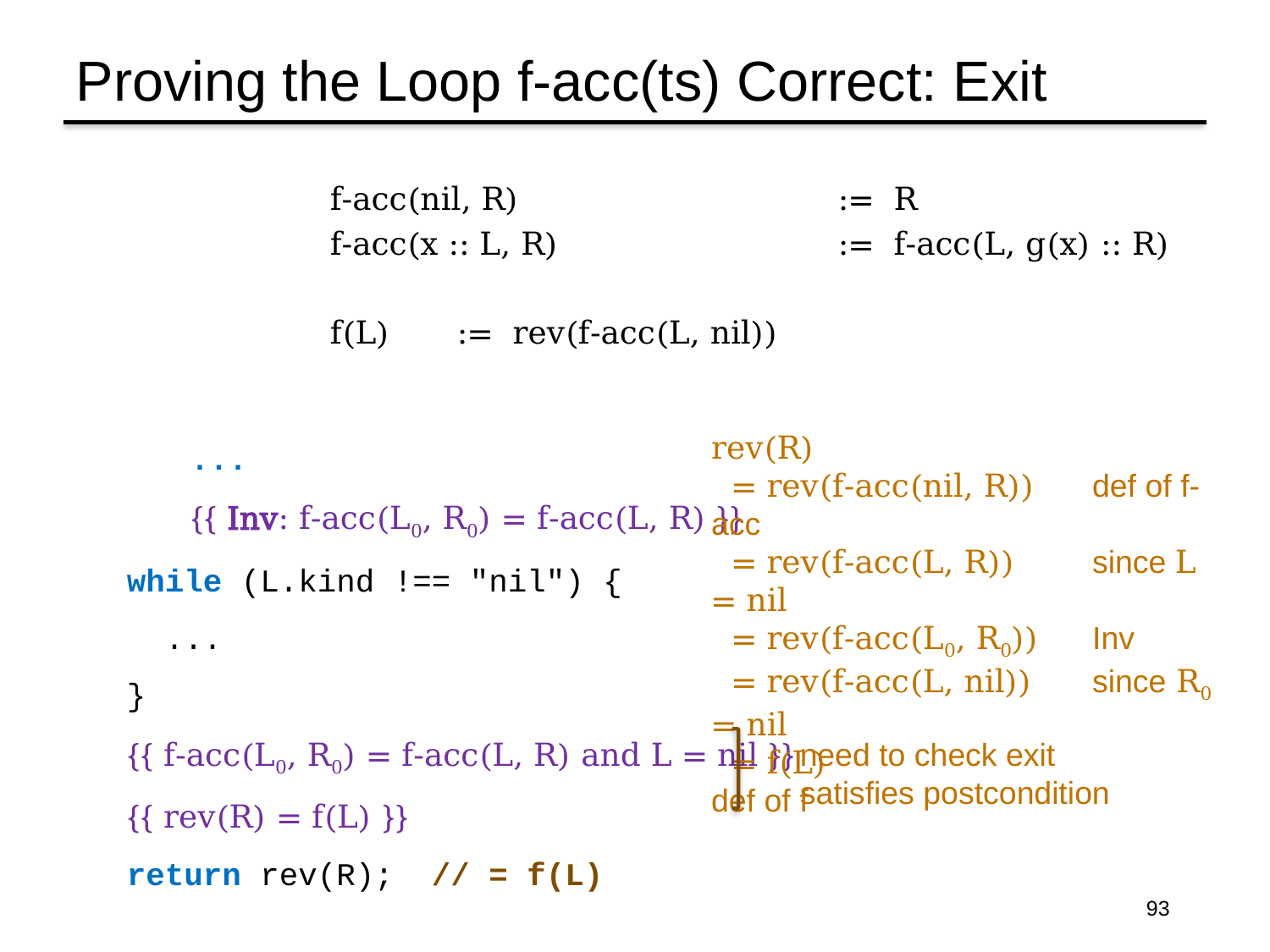

# Proving the Loop f-acc(ts) Correct: Exit
	f-acc(nil, R)			:=  R
	f-acc(x :: L, R)			:=  f-acc(L, g(x) :: R)

	f(L)	:=  rev(f-acc(L, nil))
	...
	{{ Inv: f-acc(L0, R0) = f-acc(L, R) }}
while (L.kind !== "nil") {
  ...
}
{{ f-acc(L0, R0) = f-acc(L, R) and L = nil }}
{{ rev(R) = f(L) }}
return rev(R);  // = f(L)
rev(R)
  = rev(f-acc(nil, R))	def of f-acc
  = rev(f-acc(L, R)) 	since L = nil
  = rev(f-acc(L0, R0)) 	Inv
  = rev(f-acc(L, nil))	since R0 = nil
  = f(L)				def of f

need to check exit
satisfies postcondition
93